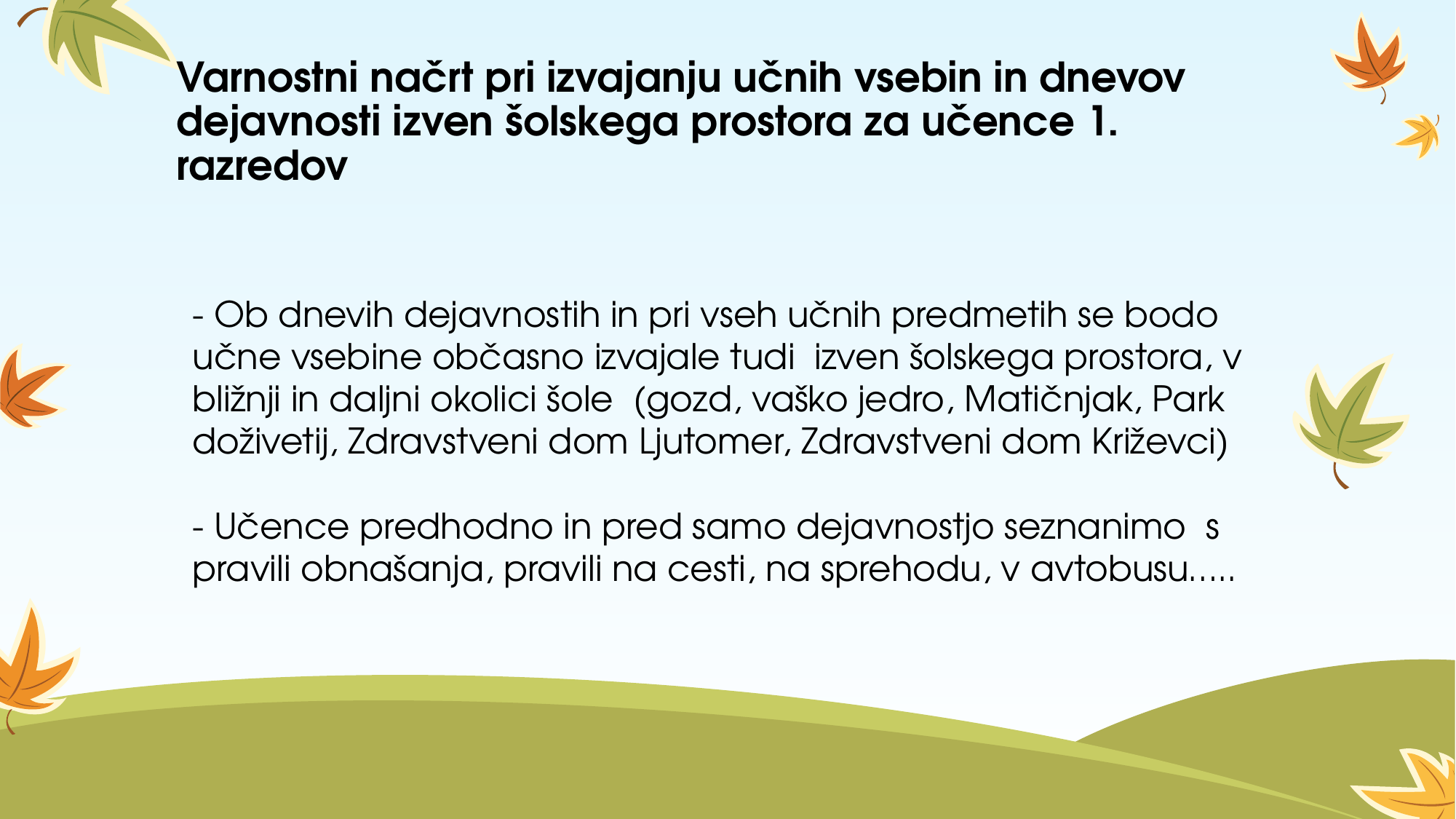

# Varnostni načrt pri izvajanju učnih vsebin in dnevov dejavnosti izven šolskega prostora za učence 1. razredov
- Ob dnevih dejavnostih in pri vseh učnih predmetih se bodo učne vsebine občasno izvajale tudi  izven šolskega prostora, v bližnji in daljni okolici šole  (gozd, vaško jedro, Matičnjak, Park doživetij, Zdravstveni dom Ljutomer, Zdravstveni dom Križevci)

- Učence predhodno in pred samo dejavnostjo seznanimo  s pravili obnašanja, pravili na cesti, na sprehodu, v avtobusu…..